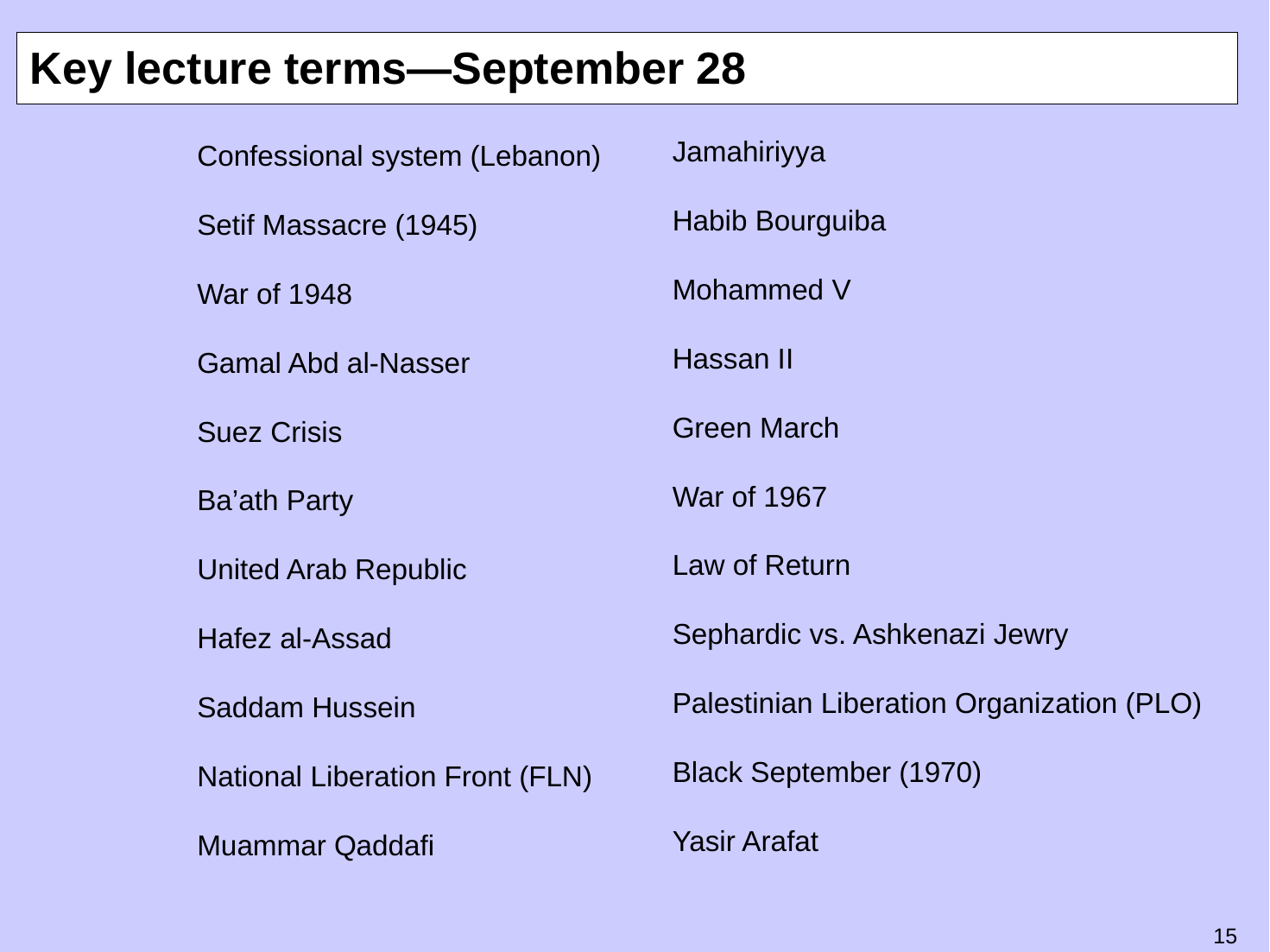

# Key lecture terms—September 28

Confessional system (Lebanon)

Setif Massacre (1945)

War of 1948

Gamal Abd al-Nasser

Suez Crisis

Ba’ath Party

United Arab Republic

Hafez al-Assad

Saddam Hussein

National Liberation Front (FLN)

Muammar Qaddafi

Jamahiriyya

Habib Bourguiba

Mohammed V

Hassan II

Green March

War of 1967

Law of Return

Sephardic vs. Ashkenazi Jewry

Palestinian Liberation Organization (PLO)

Black September (1970)

Yasir Arafat

15